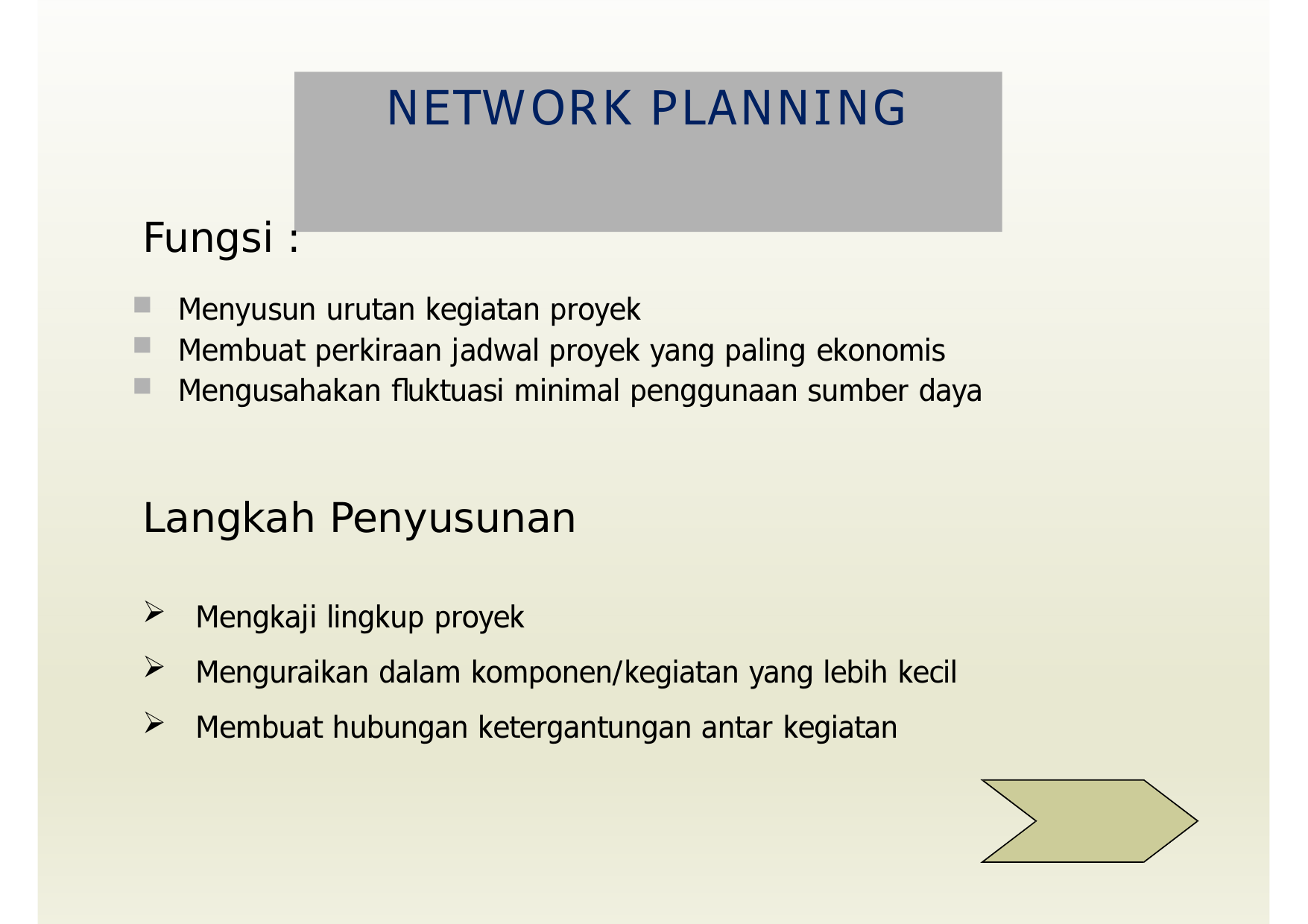

# NETWORK PLANNING
Fungsi :
Menyusun urutan kegiatan proyek
Membuat perkiraan jadwal proyek yang paling ekonomis
Mengusahakan fluktuasi minimal penggunaan sumber daya

Langkah Penyusunan

Mengkaji lingkup proyek
Menguraikan dalam komponen/kegiatan yang lebih kecil
Membuat hubungan ketergantungan antar kegiatan